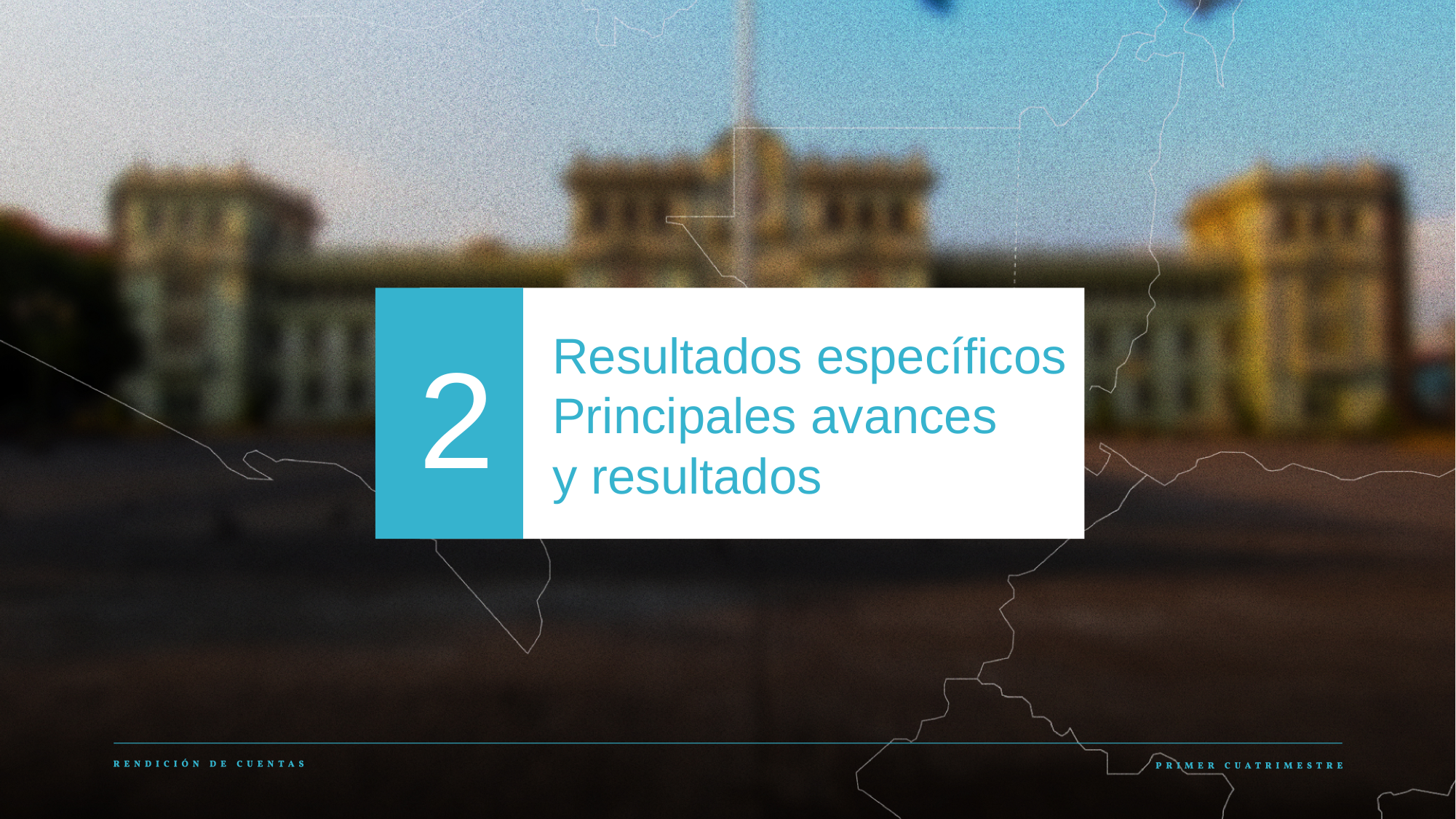

Resultados específicos
Principales avances
y resultados
2